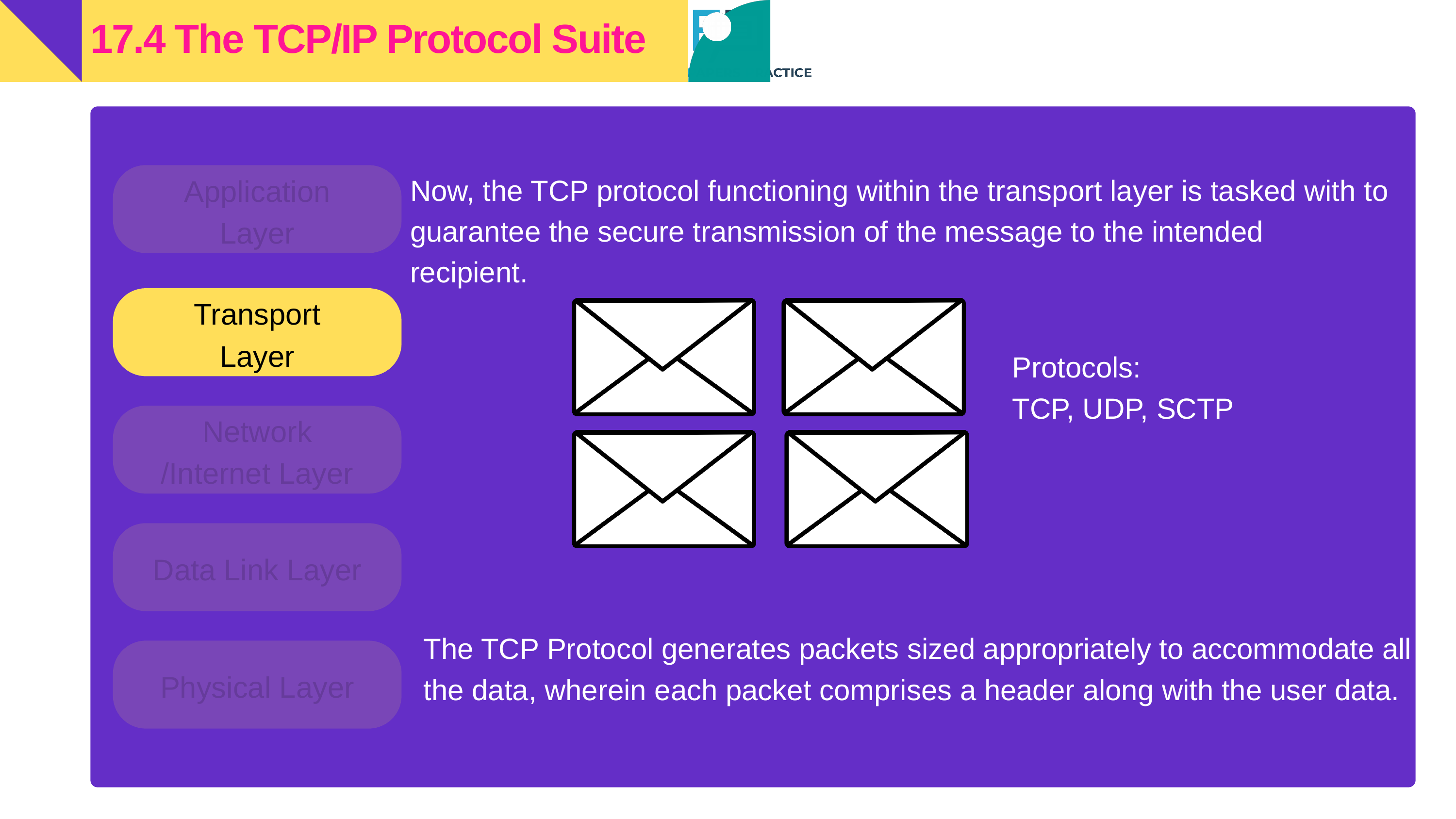

17.4 The TCP/IP Protocol Suite

Application Layer
Now, the TCP protocol functioning within the transport layer is tasked with to guarantee the secure transmission of the message to the intended recipient.

Transport
Layer

Protocols:
TCP, UDP, SCTP

Network
/Internet Layer

Data Link Layer
The TCP Protocol generates packets sized appropriately to accommodate all the data, wherein each packet comprises a header along with the user data.

Physical Layer